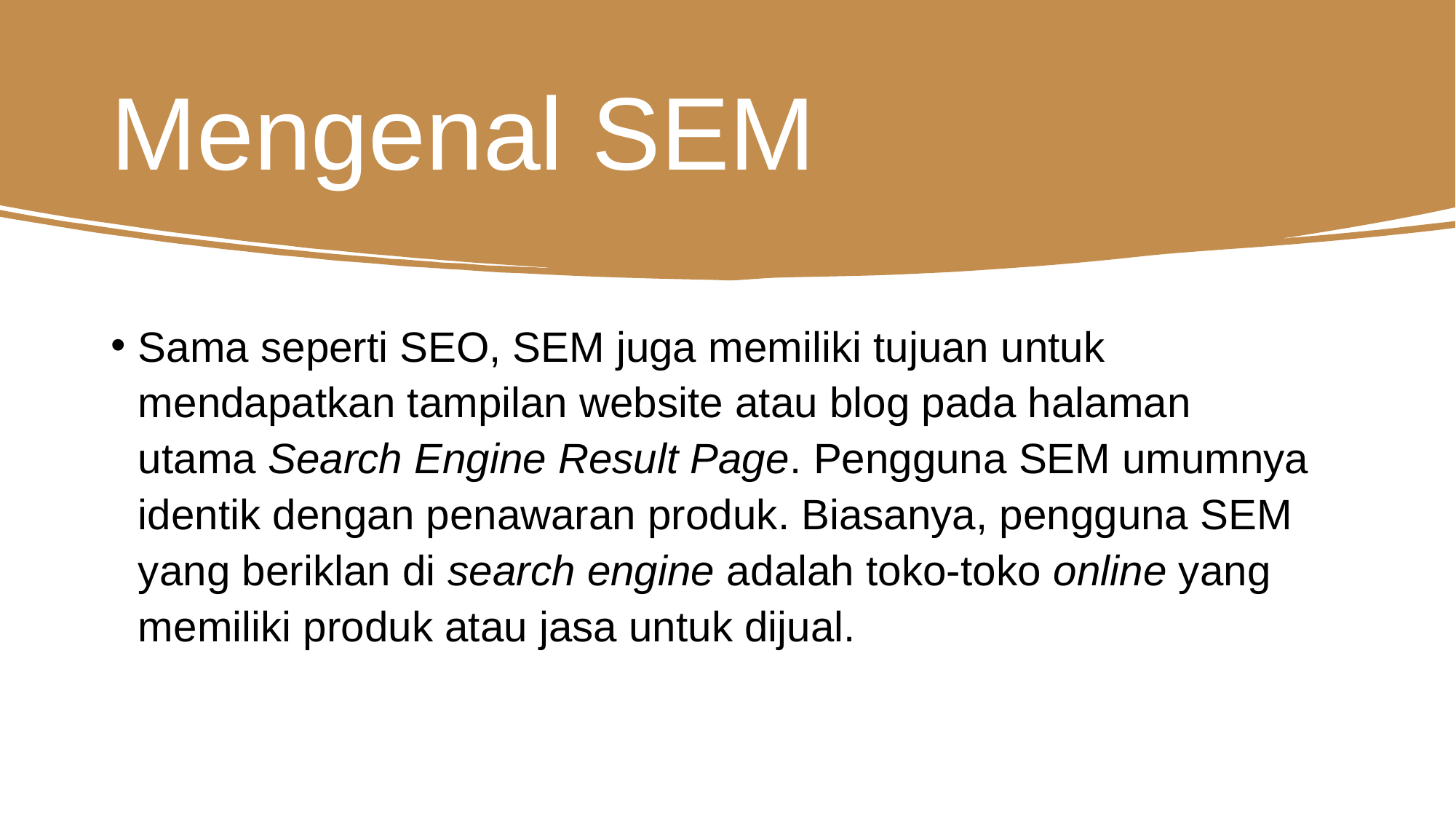

# Mengenal SEM
Sama seperti SEO, SEM juga memiliki tujuan untuk mendapatkan tampilan website atau blog pada halaman utama Search Engine Result Page. Pengguna SEM umumnya identik dengan penawaran produk. Biasanya, pengguna SEM yang beriklan di search engine adalah toko-toko online yang memiliki produk atau jasa untuk dijual.